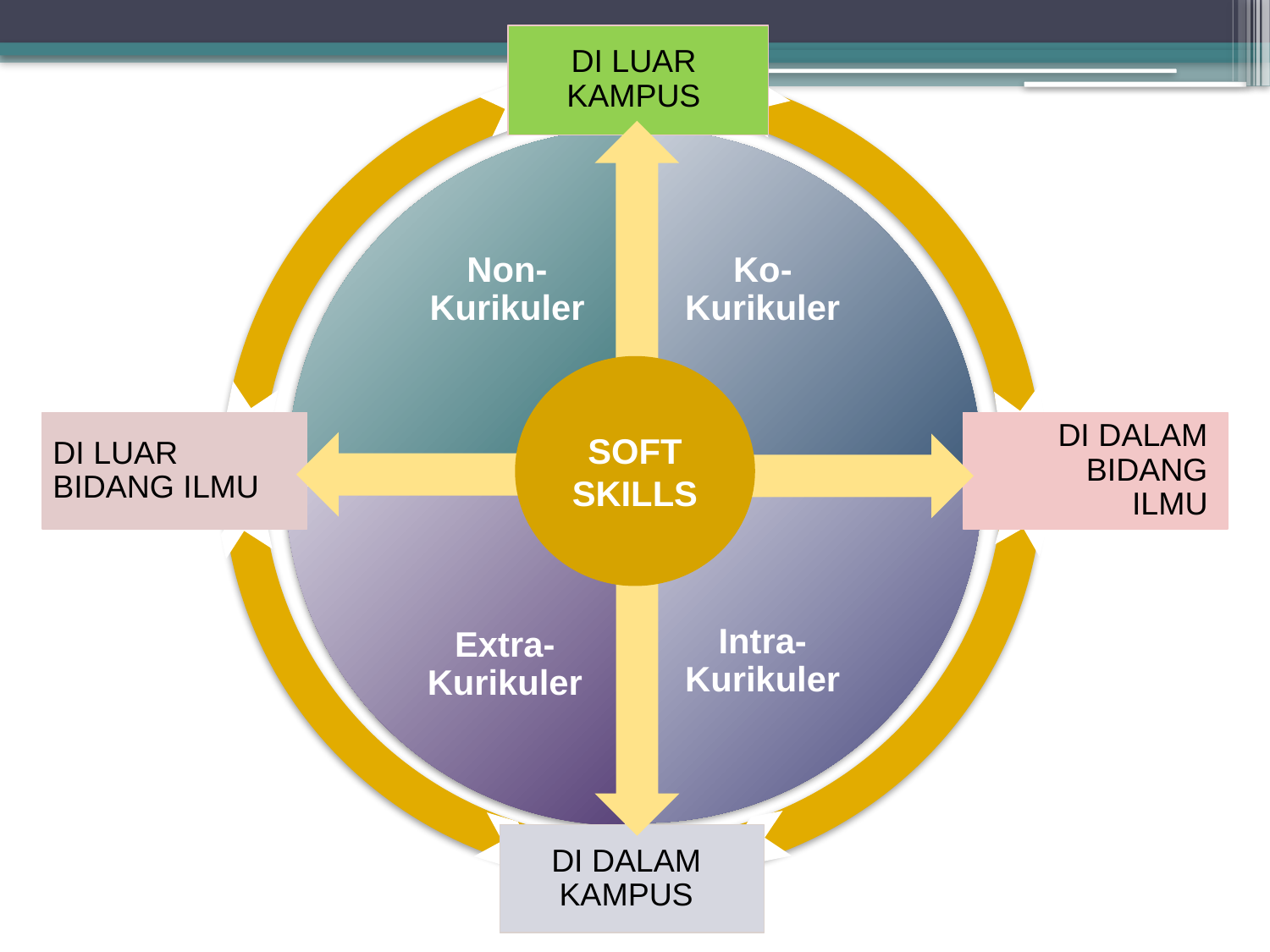

DI LUAR KAMPUS

Non-
Kurikuler

Ko-
Kurikuler

SOFT SKILLS

DI LUAR BIDANG ILMU

DI DALAM BIDANG ILMU

Intra-Kurikuler

Extra-Kurikuler

DI DALAM KAMPUS